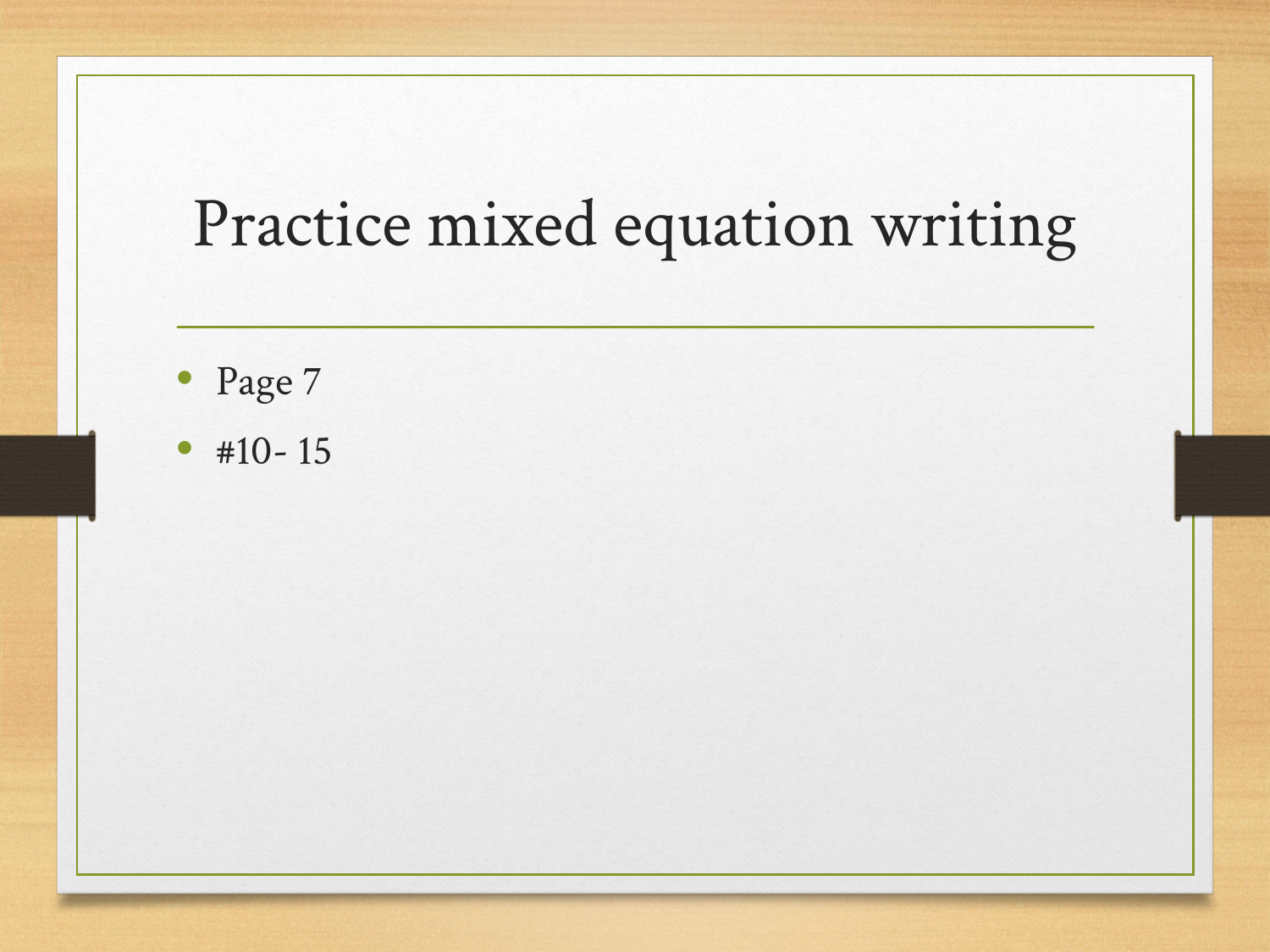

# Practice mixed equation writing
Page 7
#10- 15